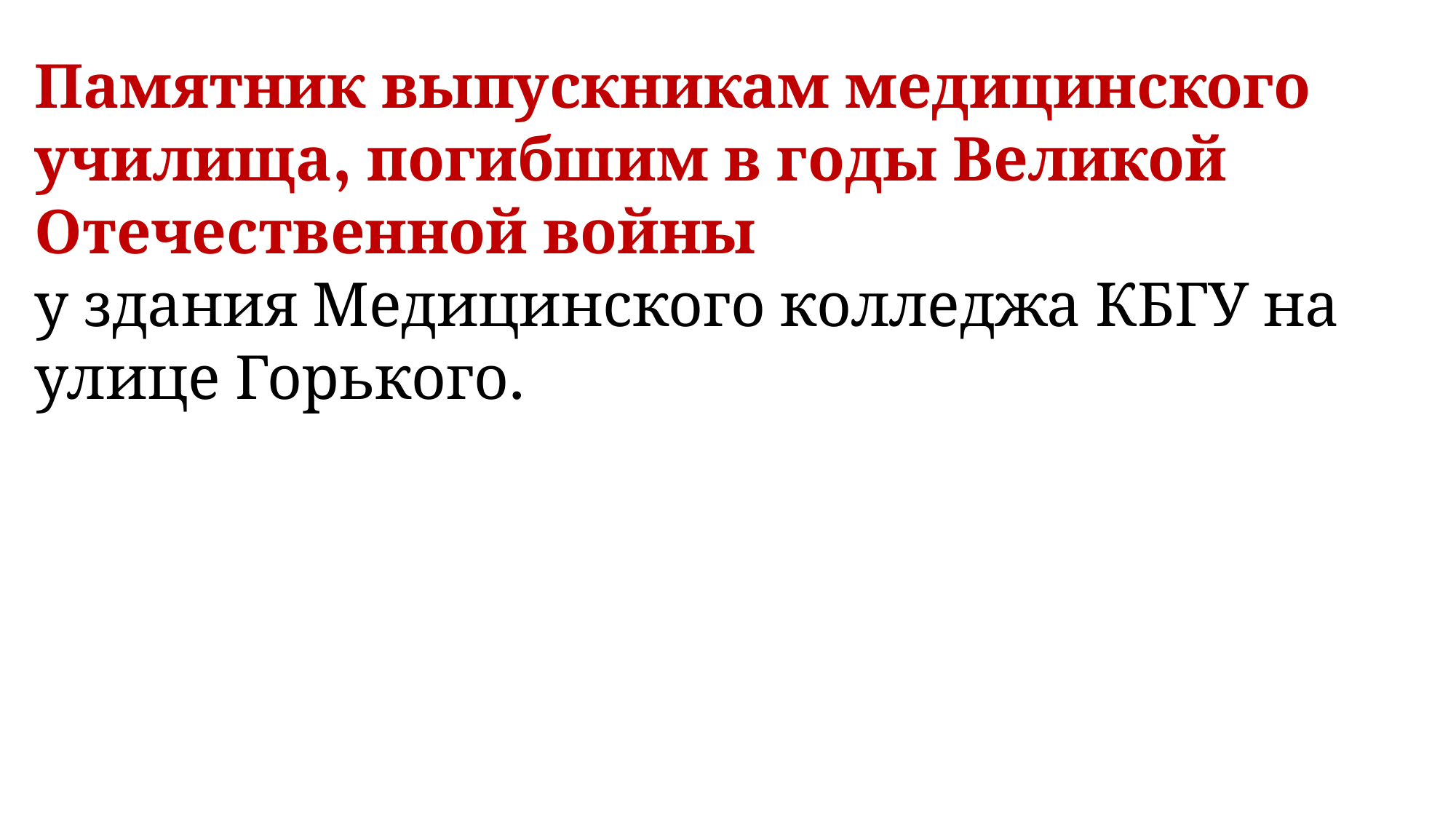

Памятник выпускникам медицинского училища, погибшим в годы Великой Отечественной войны
у здания Медицинского колледжа КБГУ на улице Горького.